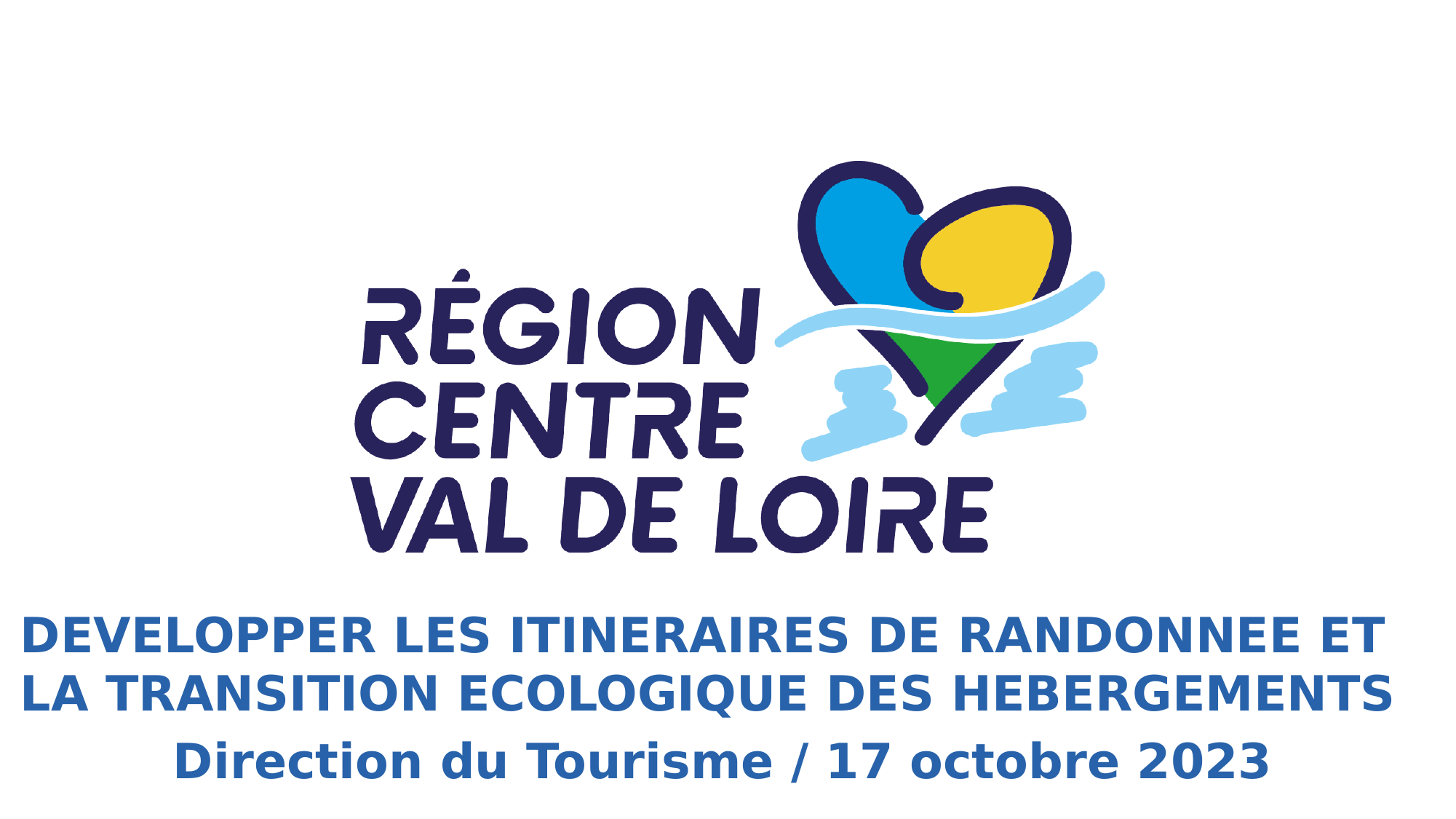

DEVELOPPER LES ITINERAIRES DE RANDONNEE ET LA TRANSITION ECOLOGIQUE DES HEBERGEMENTS
Direction du Tourisme / 17 octobre 2023